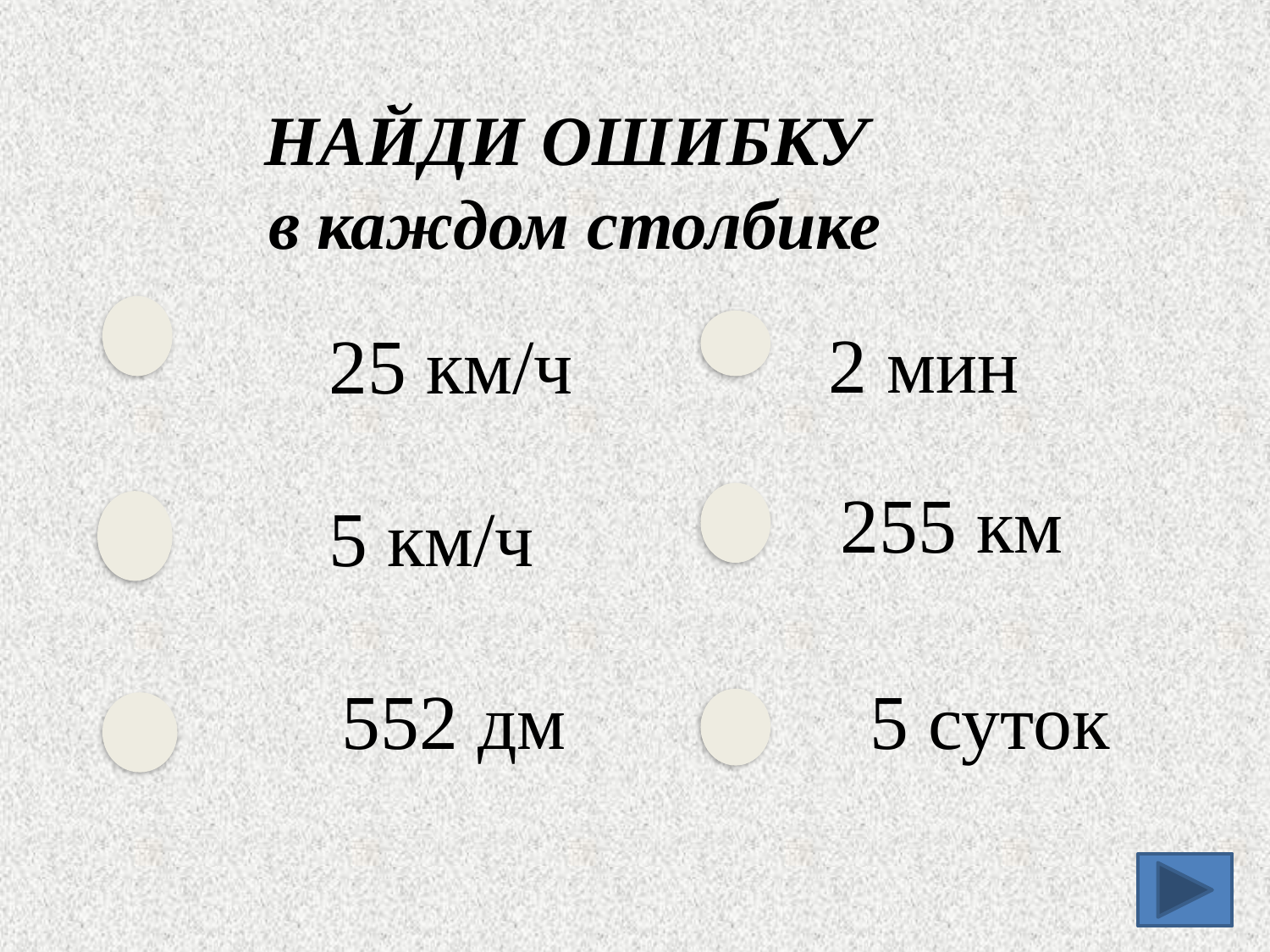

НАЙДИ ОШИБКУ
в каждом столбике

2 мин
25 км/ч

255 км
5 км/ч

5 суток
552 дм